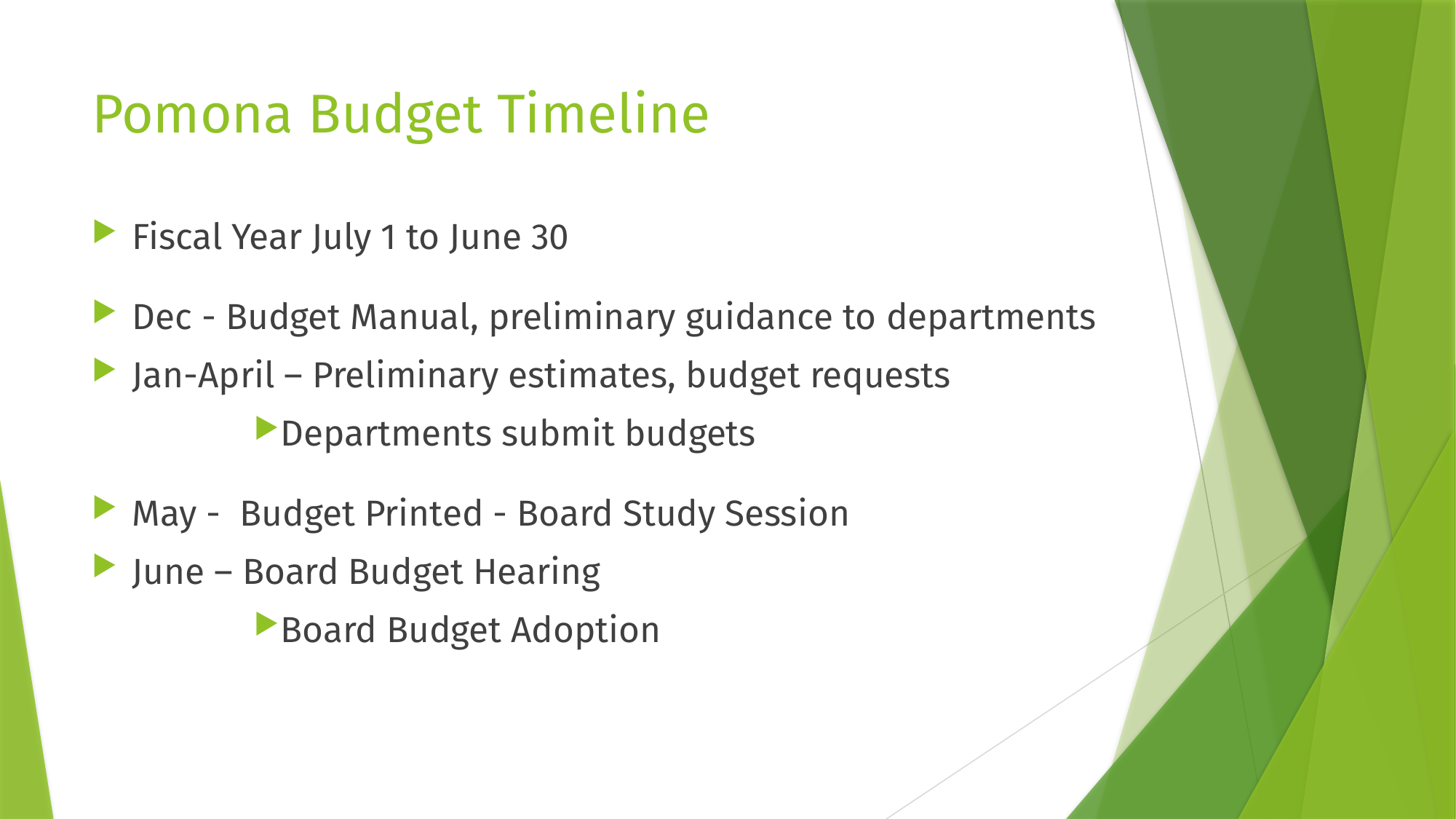

# Pomona Budget Timeline
Fiscal Year July 1 to June 30
Dec - Budget Manual, preliminary guidance to departments
Jan-April – Preliminary estimates, budget requests
Departments submit budgets
May -  Budget Printed - Board Study Session
June – Board Budget Hearing
Board Budget Adoption